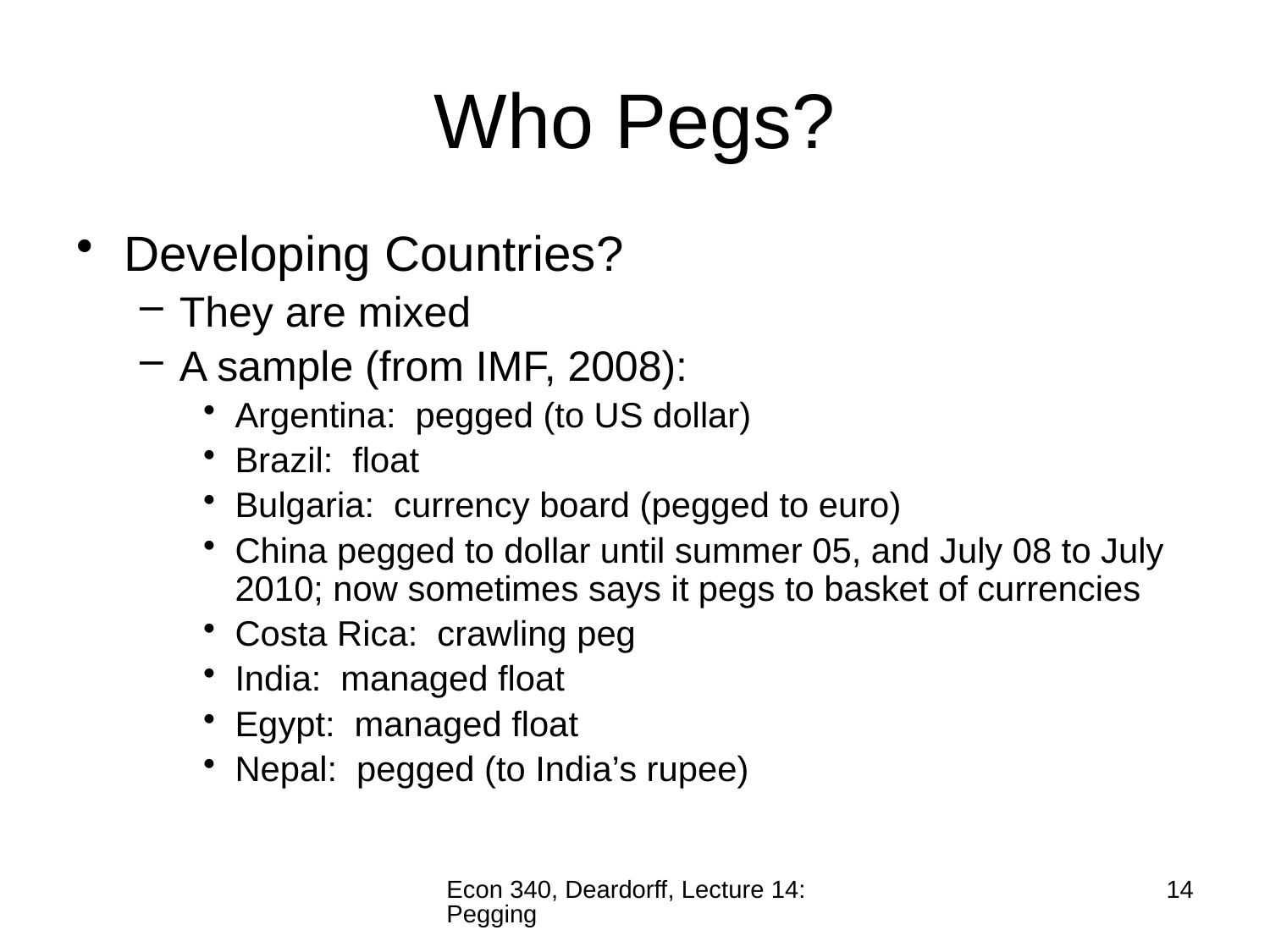

# Who Pegs?
Developing Countries?
They are mixed
A sample (from IMF, 2008):
Argentina:  pegged (to US dollar)
Brazil:  float
Bulgaria:  currency board (pegged to euro)
China pegged to dollar until summer 05, and July 08 to July 2010; now sometimes says it pegs to basket of currencies
Costa Rica:  crawling peg
India:  managed float
Egypt:  managed float
Nepal:  pegged (to India’s rupee)

Econ 340, Deardorff, Lecture 14:  Pegging
14